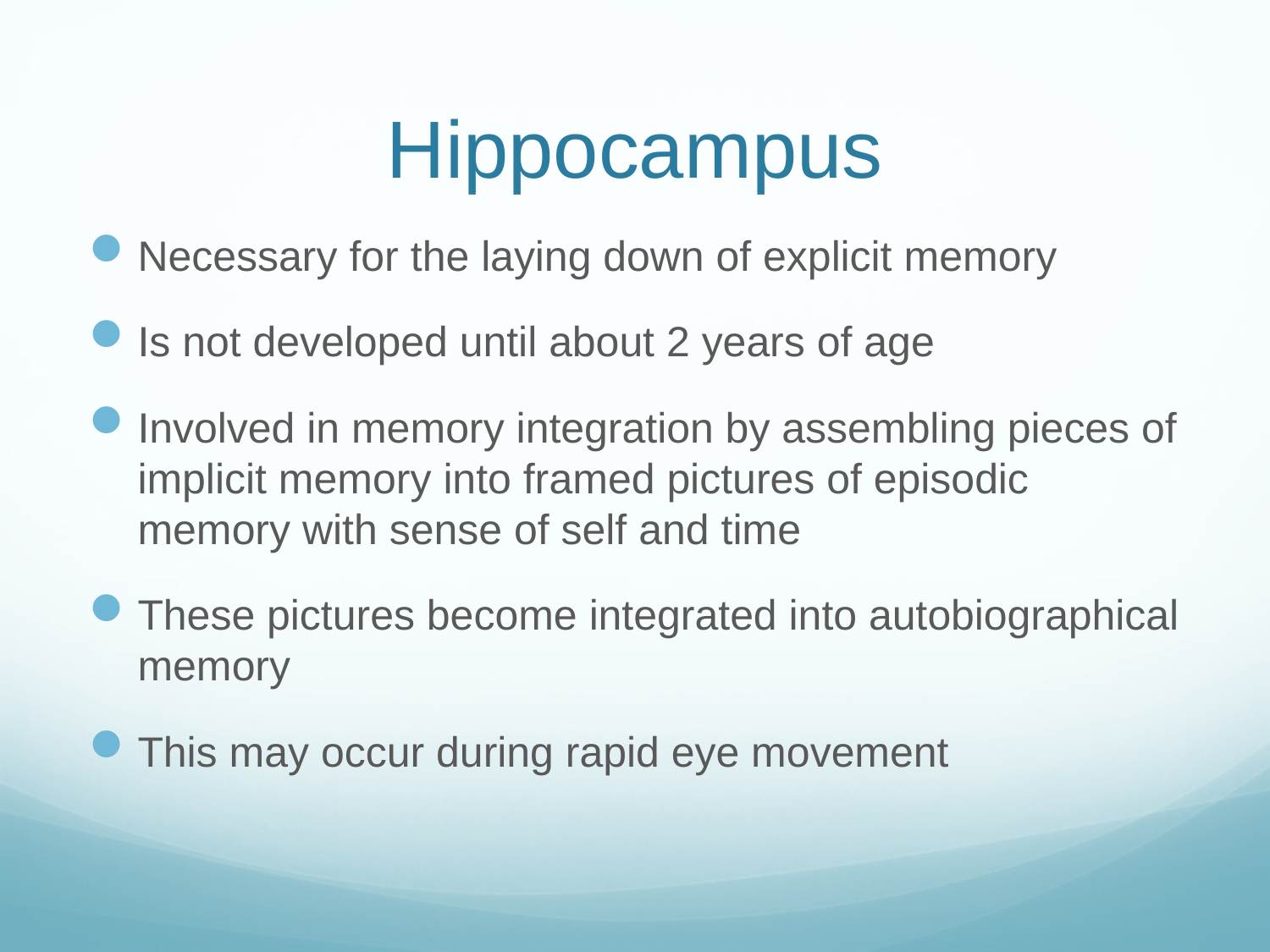

# Hippocampus
Necessary for the laying down of explicit memory
Is not developed until about 2 years of age
Involved in memory integration by assembling pieces of implicit memory into framed pictures of episodic memory with sense of self and time
These pictures become integrated into autobiographical memory
This may occur during rapid eye movement